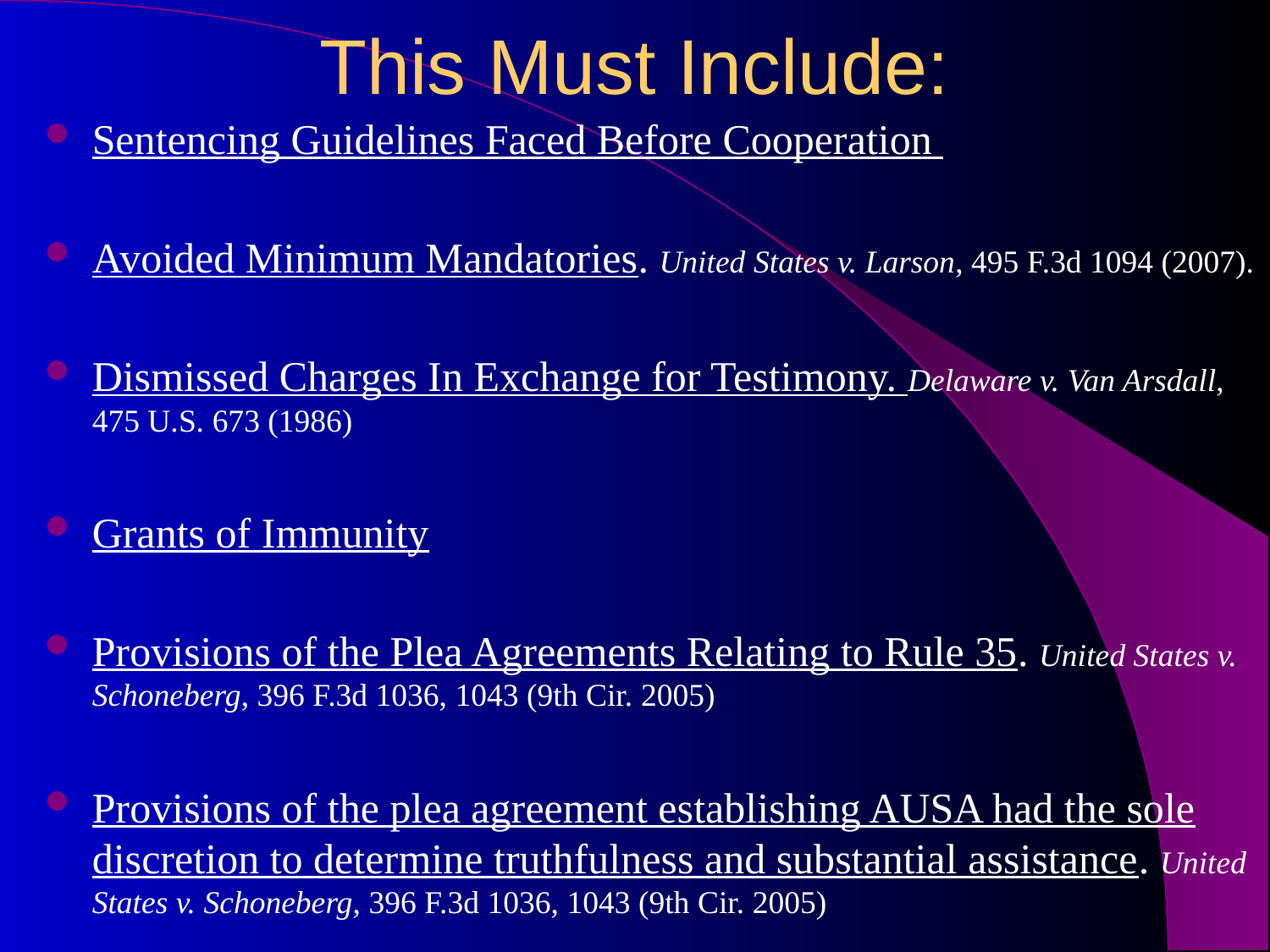

# This Must Include:
Sentencing Guidelines Faced Before Cooperation

Avoided Minimum Mandatories. United States v. Larson, 495 F.3d 1094 (2007).

Dismissed Charges In Exchange for Testimony. Delaware v. Van Arsdall, 475 U.S. 673 (1986)

Grants of Immunity

Provisions of the Plea Agreements Relating to Rule 35. United States v. Schoneberg, 396 F.3d 1036, 1043 (9th Cir. 2005)

Provisions of the plea agreement establishing AUSA had the sole discretion to determine truthfulness and substantial assistance. United States v. Schoneberg, 396 F.3d 1036, 1043 (9th Cir. 2005)